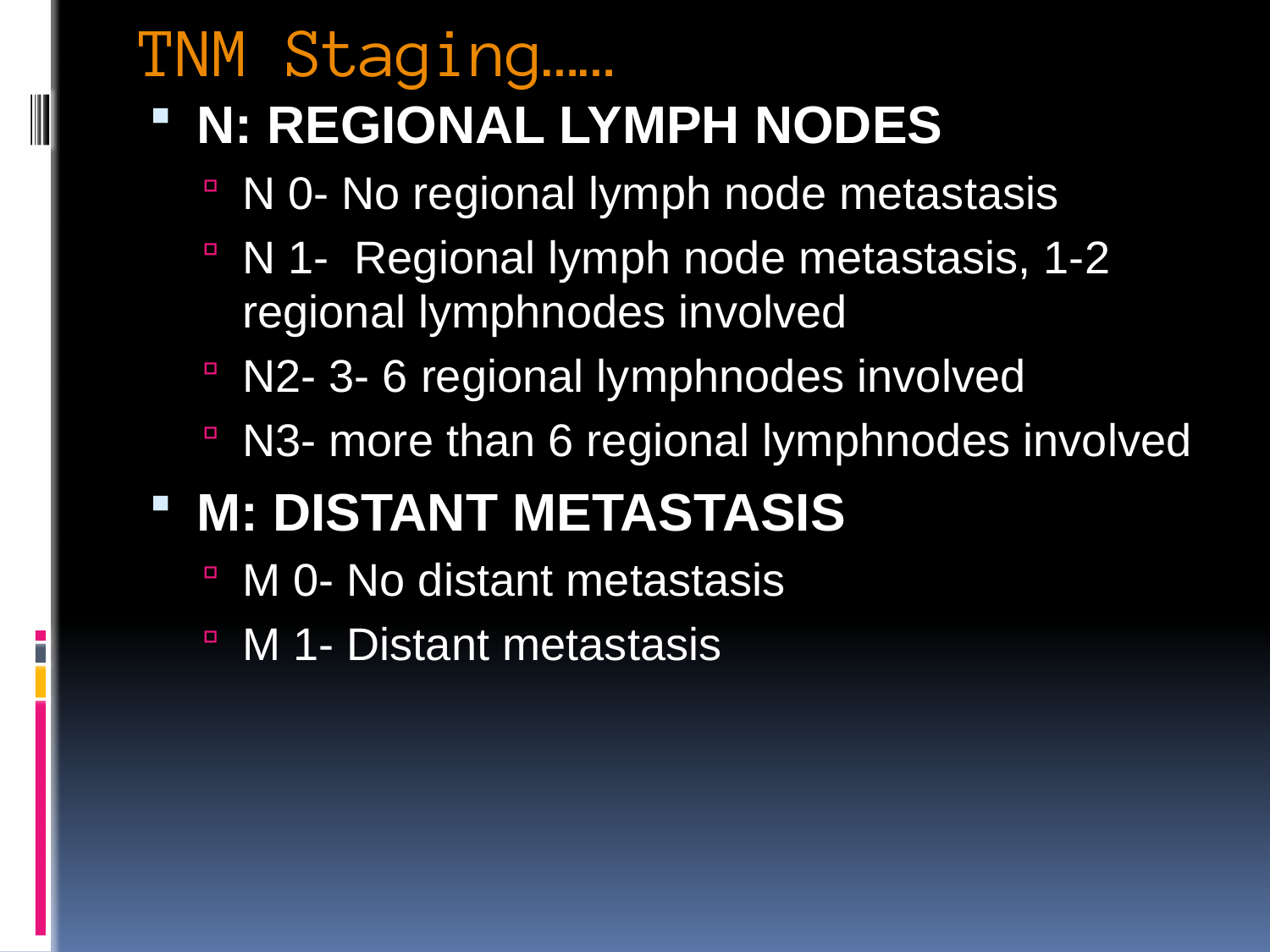

# TNM Staging……
N: REGIONAL LYMPH NODES
N 0- No regional lymph node metastasis
N 1-  Regional lymph node metastasis, 1-2 regional lymphnodes involved
N2- 3- 6 regional lymphnodes involved
N3- more than 6 regional lymphnodes involved
M: DISTANT METASTASIS
M 0- No distant metastasis
M 1- Distant metastasis

49